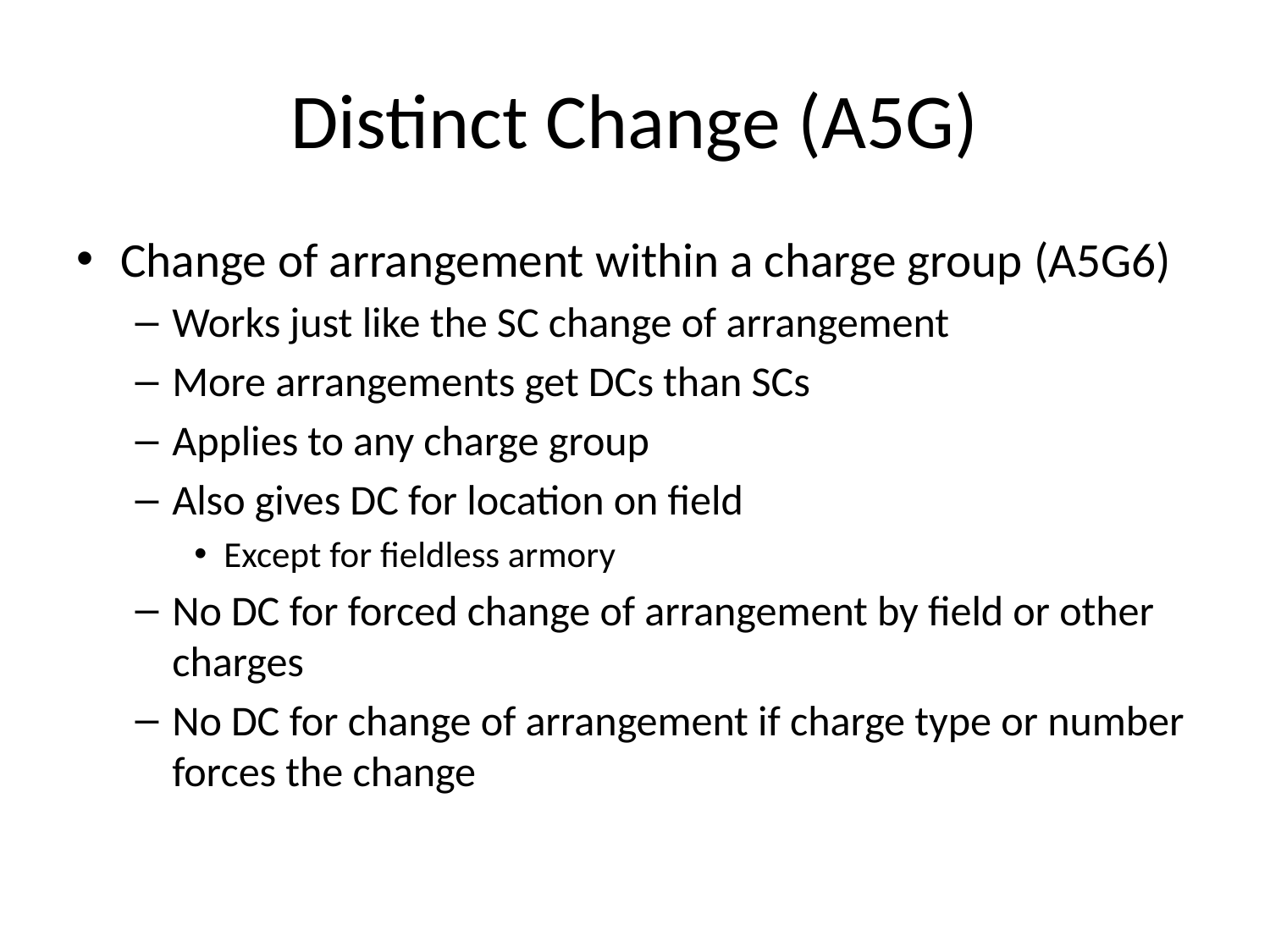

# Distinct Change (A5G)
Change of arrangement within a charge group (A5G6)
Works just like the SC change of arrangement
More arrangements get DCs than SCs
Applies to any charge group
Also gives DC for location on field
Except for fieldless armory
No DC for forced change of arrangement by field or other charges
No DC for change of arrangement if charge type or number forces the change